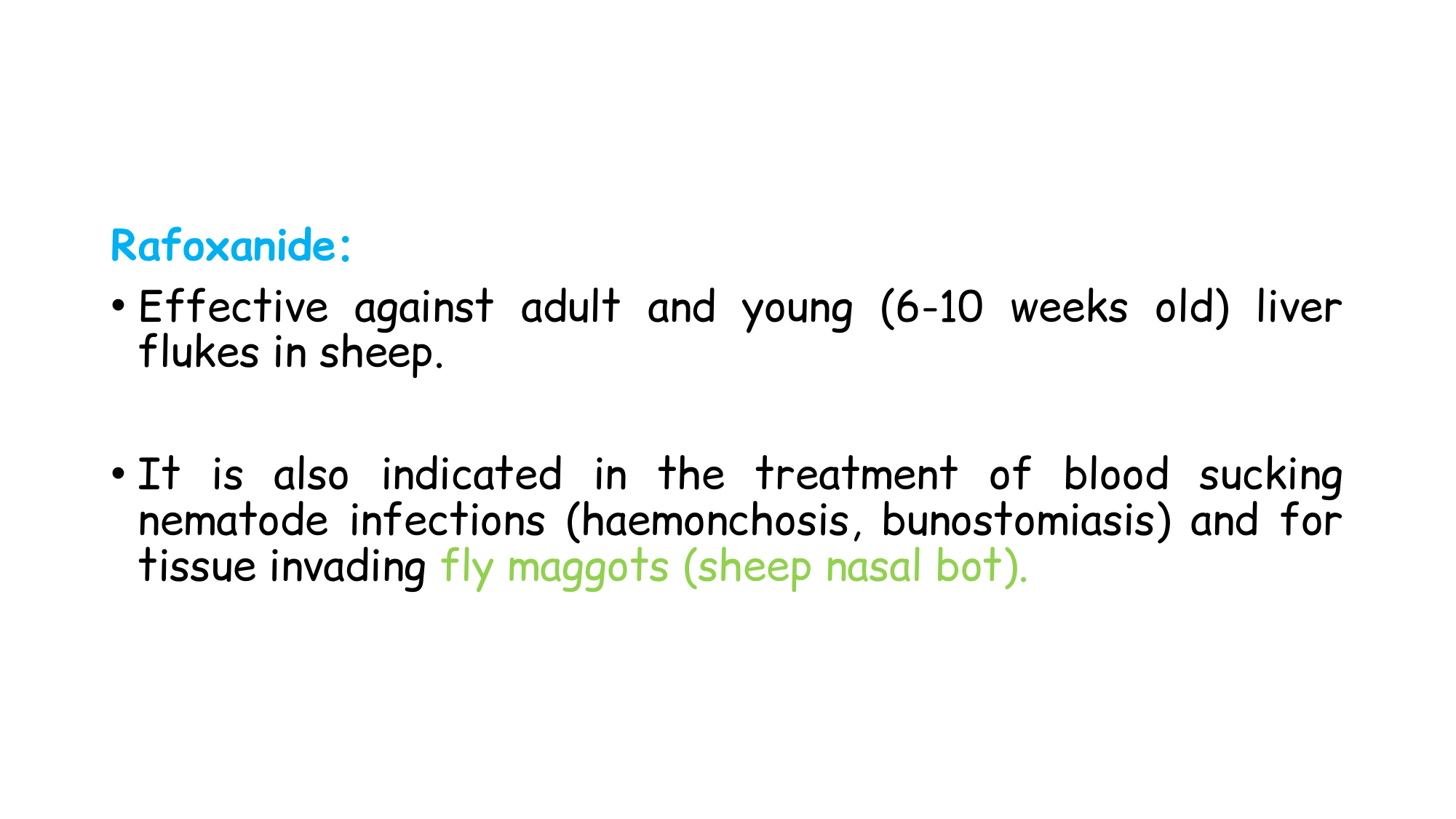

Rafoxanide:
Effective against adult and young (6-10 weeks old) liver flukes in sheep.

It is also indicated in the treatment of blood sucking nematode infections (haemonchosis, bunostomiasis) and for tissue invading fly maggots (sheep nasal bot).